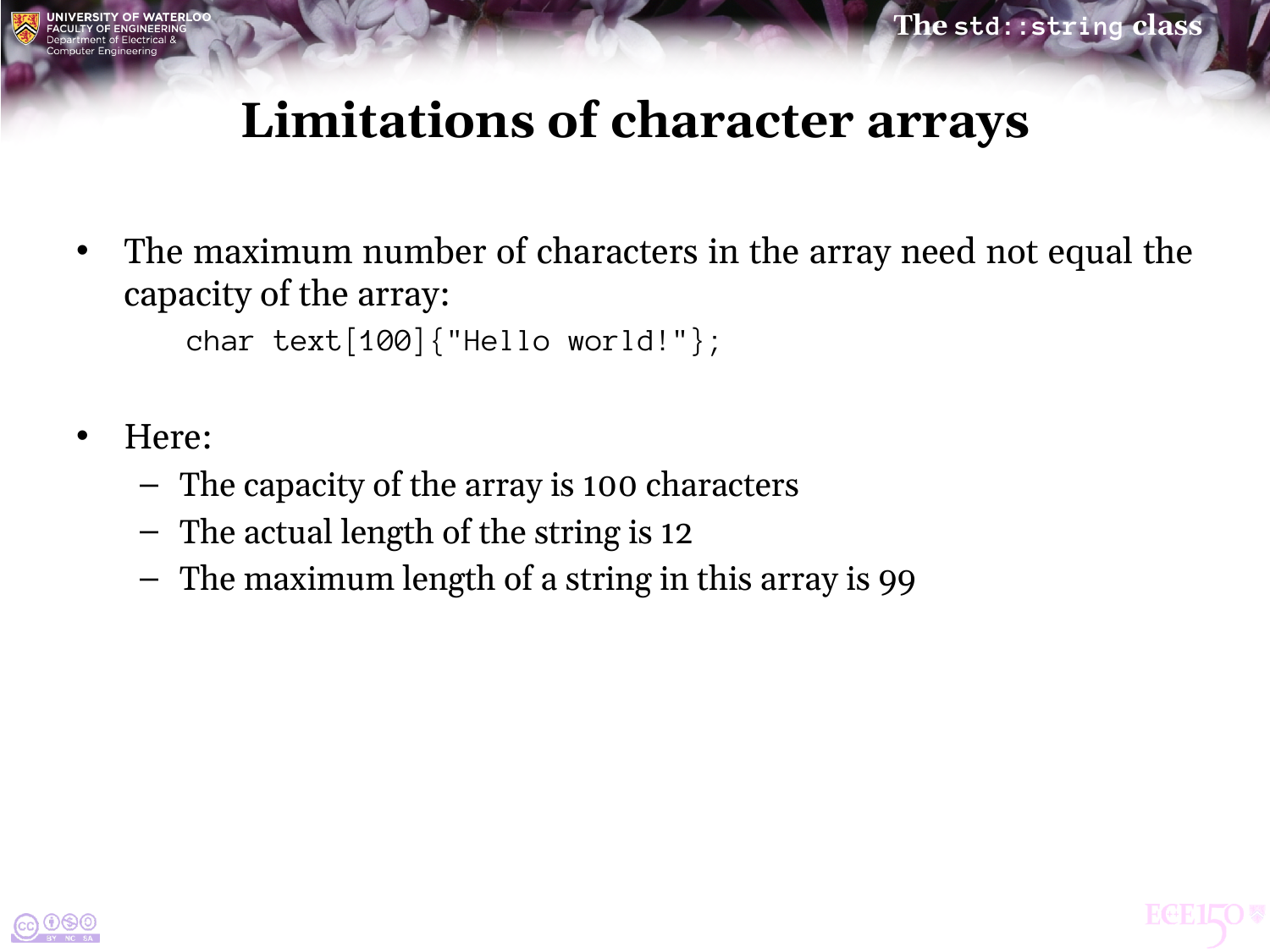

# Limitations of character arrays
The maximum number of characters in the array need not equal the capacity of the array:
char text[100]{"Hello world!"};

Here:
The capacity of the array is 100 characters
The actual length of the string is 12
The maximum length of a string in this array is 99